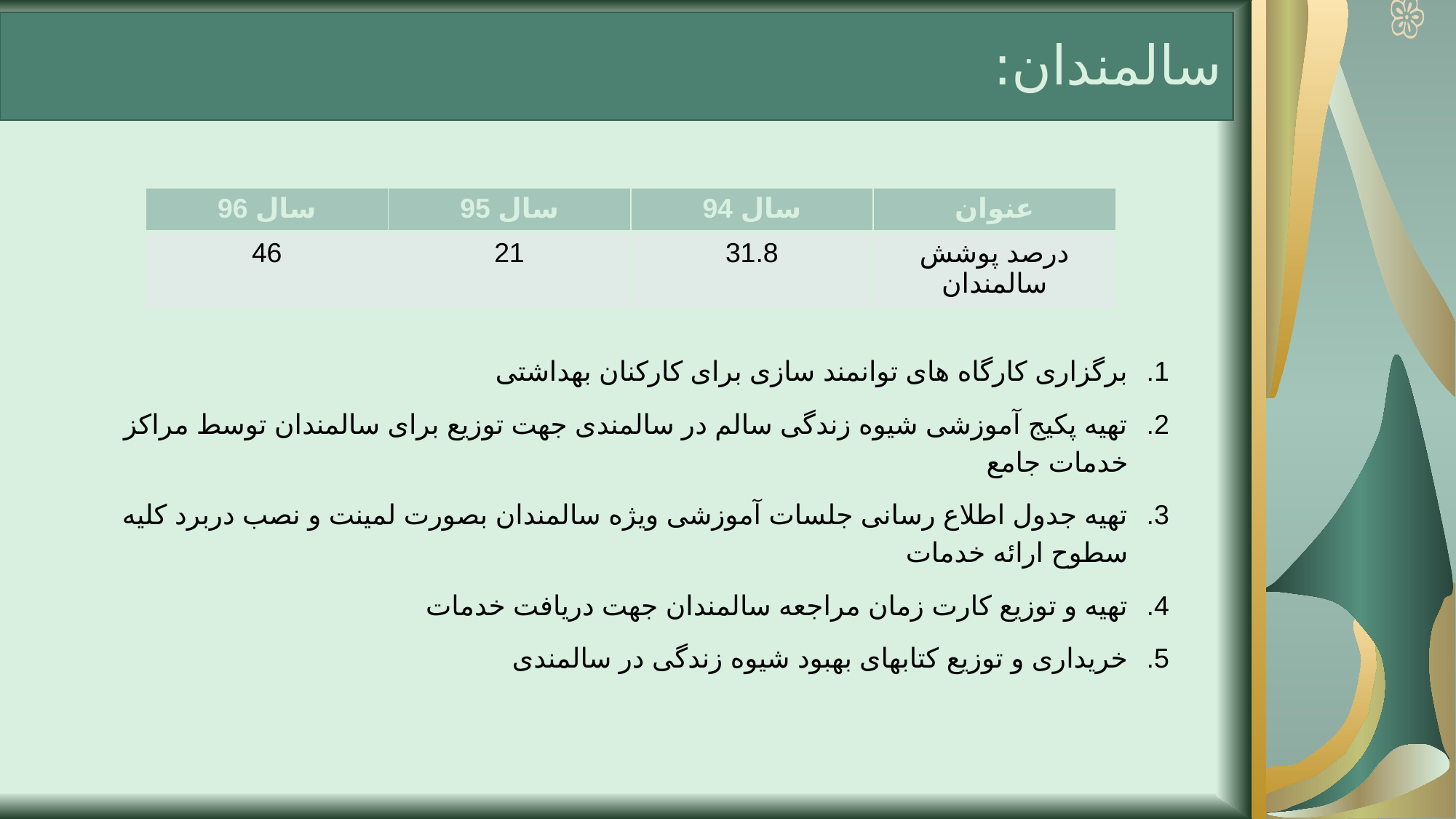

# سالمندان:
| سال 96 | سال 95 | سال 94 | عنوان |
| --- | --- | --- | --- |
| 46 | 21 | 31.8 | درصد پوشش سالمندان |
برگزاری کارگاه های توانمند سازی برای کارکنان بهداشتی
تهیه پکیج آموزشی شیوه زندگی سالم در سالمندی جهت توزیع برای سالمندان توسط مراکز خدمات جامع
تهیه جدول اطلاع رسانی جلسات آموزشی ویژه سالمندان بصورت لمینت و نصب دربرد کلیه سطوح ارائه خدمات
تهیه و توزیع کارت زمان مراجعه سالمندان جهت دریافت خدمات
خریداری و توزیع کتابهای بهبود شیوه زندگی در سالمندی